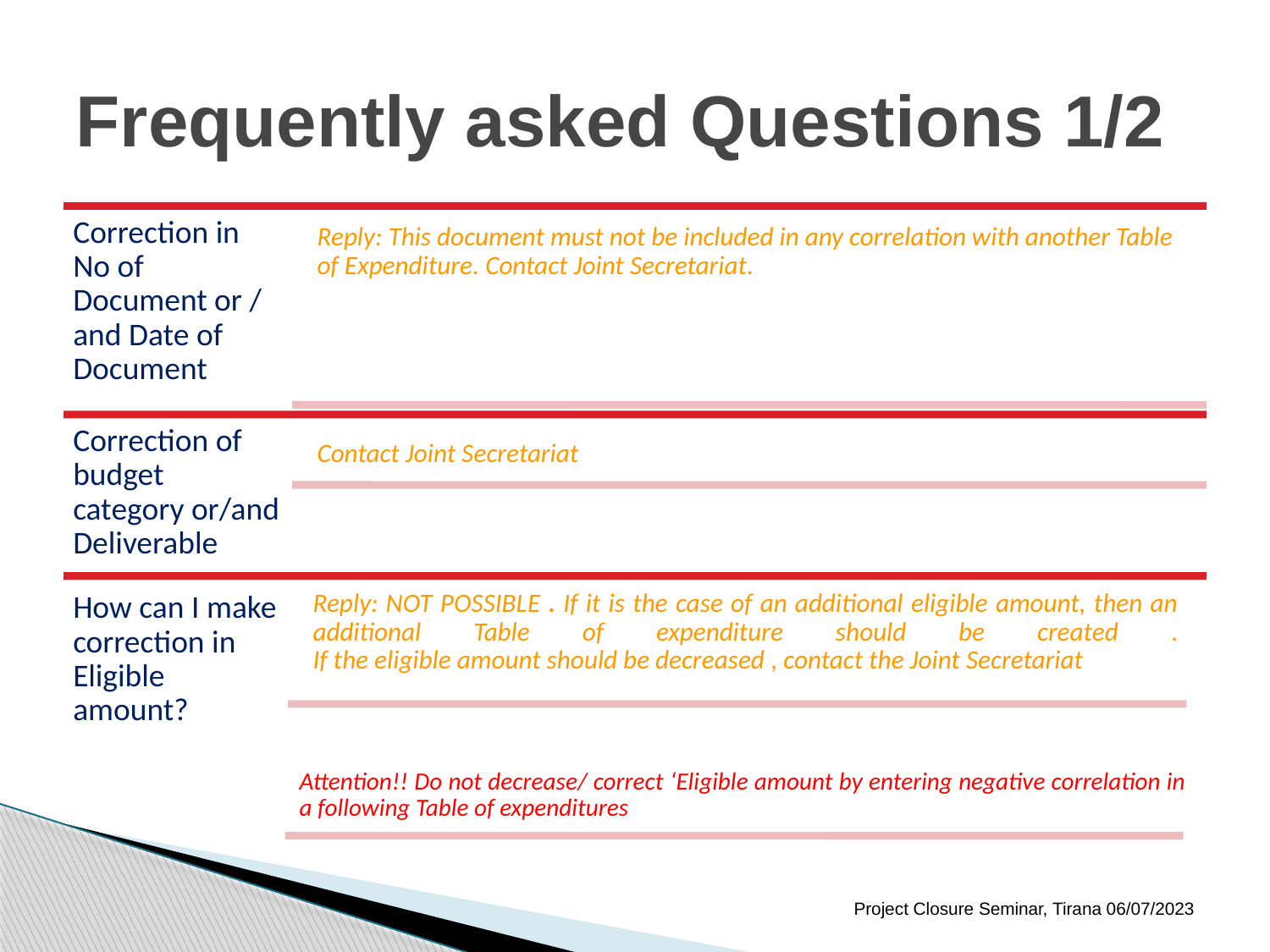

# Frequently asked Questions 1/2
Correction in No of Document or / and Date of Document
Reply: This document must not be included in any correlation with another Table of Expenditure. Contact Joint Secretariat.
Correction of budget category or/and Deliverable
Contact Joint Secretariat
How can I make correction in Eligible amount?
Reply: NOT POSSIBLE . If it is the case of an additional eligible amount, then an additional Table of expenditure should be created .
If the eligible amount should be decreased , contact the Joint Secretariat
Attention!! Do not decrease/ correct ‘Eligible amount by entering negative correlation in a following Table of expenditures
Project Closure Seminar, Tirana 06/07/2023